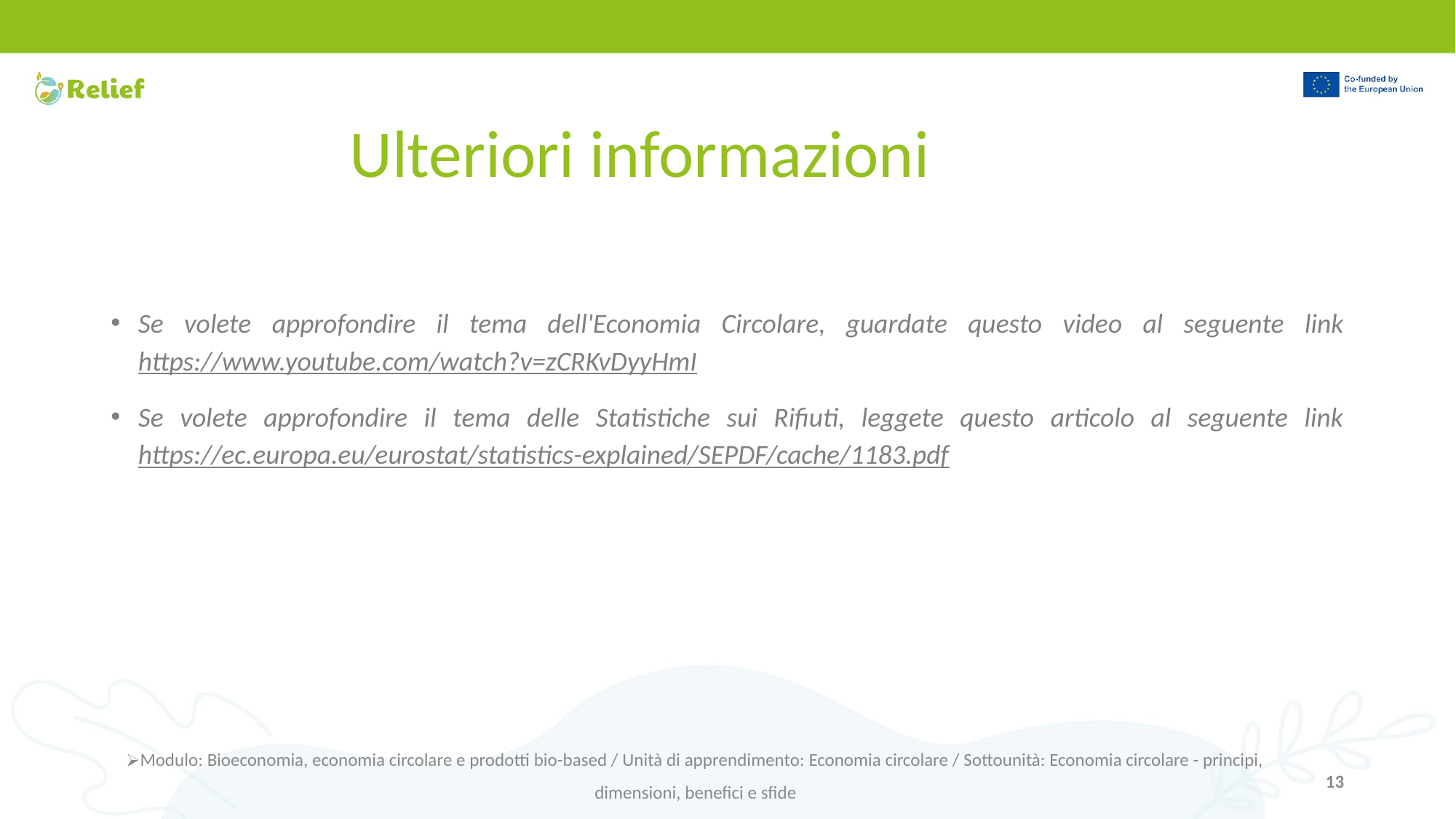

# Ulteriori informazioni
Se volete approfondire il tema dell'Economia Circolare, guardate questo video al seguente link https://www.youtube.com/watch?v=zCRKvDyyHmI
Se volete approfondire il tema delle Statistiche sui Rifiuti, leggete questo articolo al seguente link https://ec.europa.eu/eurostat/statistics-explained/SEPDF/cache/1183.pdf

Modulo: Bioeconomia, economia circolare e prodotti bio-based / Unità di apprendimento: Economia circolare / Sottounità: Economia circolare - principi, dimensioni, benefici e sfide

13